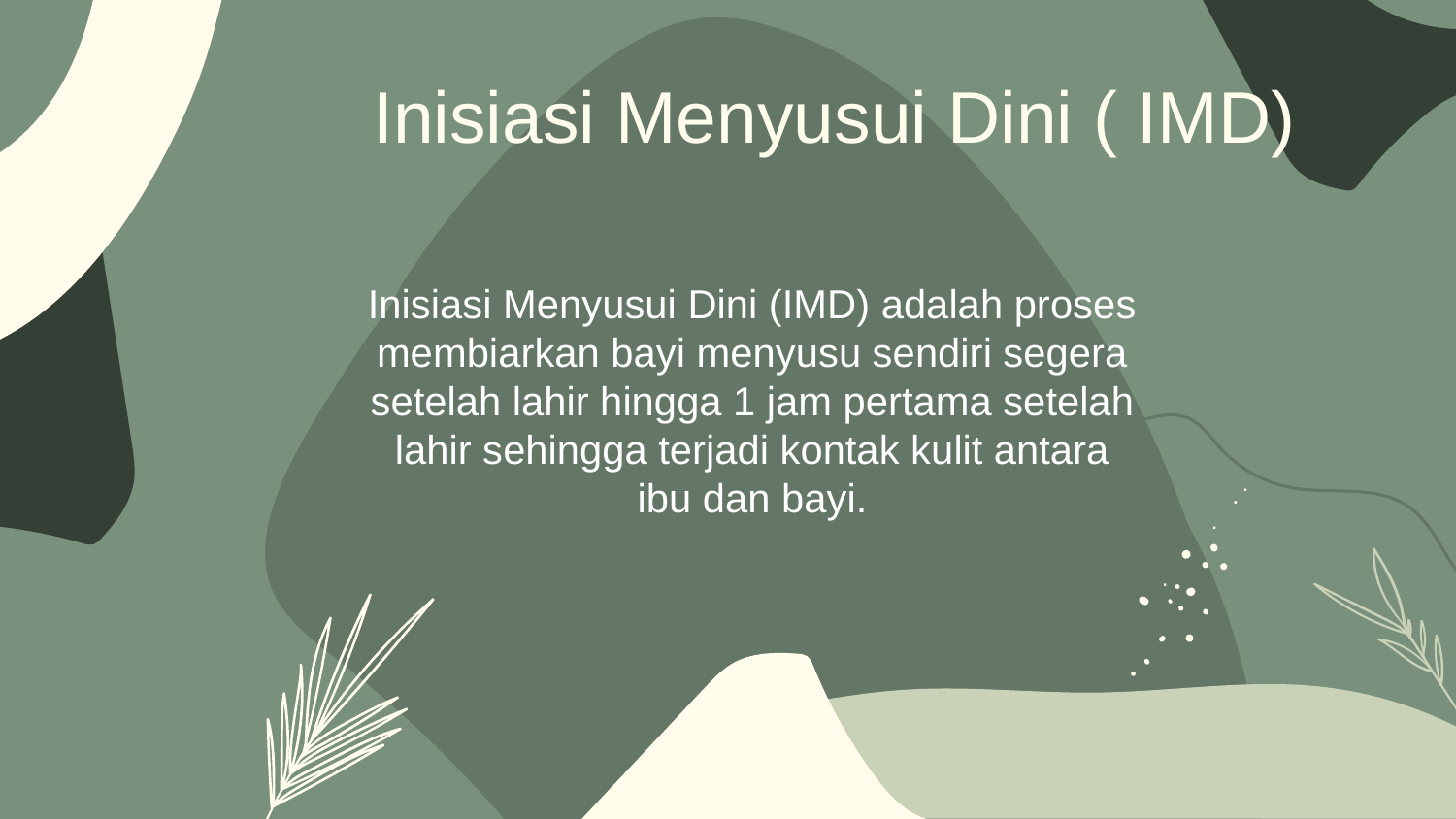

Inisiasi Menyusui Dini ( IMD)
Inisiasi Menyusui Dini (IMD) adalah proses membiarkan bayi menyusu sendiri segera setelah lahir hingga 1 jam pertama setelah lahir sehingga terjadi kontak kulit antara ibu dan bayi.